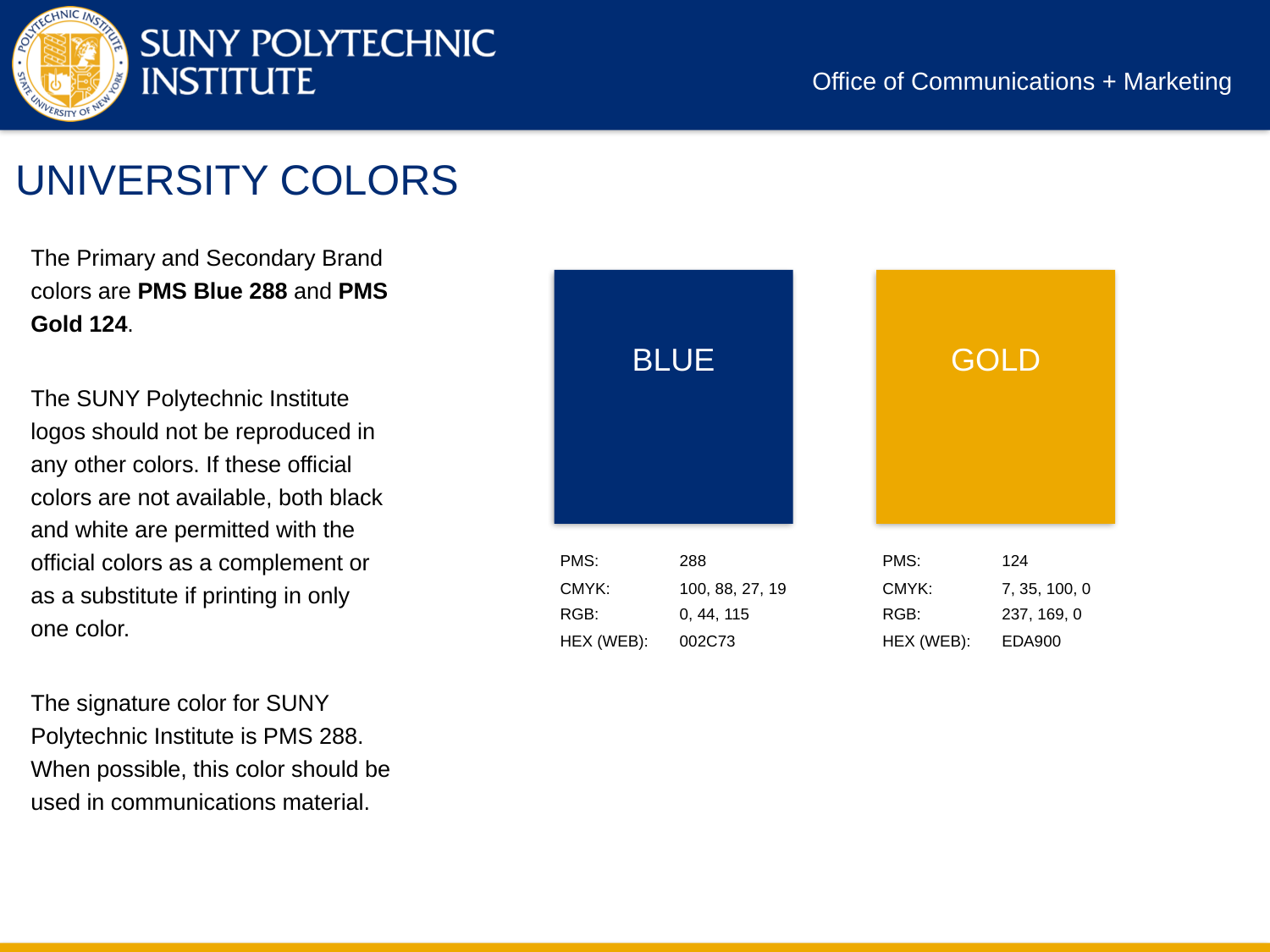

# UNIVERSITY COLORS
The Primary and Secondary Brand colors are PMS Blue 288 and PMS Gold 124.

The SUNY Polytechnic Institute logos should not be reproduced in any other colors. If these official colors are not available, both black and white are permitted with the official colors as a complement or as a substitute if printing in only one color.

The signature color for SUNY Polytechnic Institute is PMS 288. When possible, this color should be used in communications material.

BLUE
GOLD
| PMS: | 288 |
| --- | --- |
| CMYK: | 100, 88, 27, 19 |
| RGB: | 0, 44, 115 |
| HEX (WEB): | 002C73 |
| PMS: | 124 |
| --- | --- |
| CMYK: | 7, 35, 100, 0 |
| RGB: | 237, 169, 0 |
| HEX (WEB): | EDA900 |